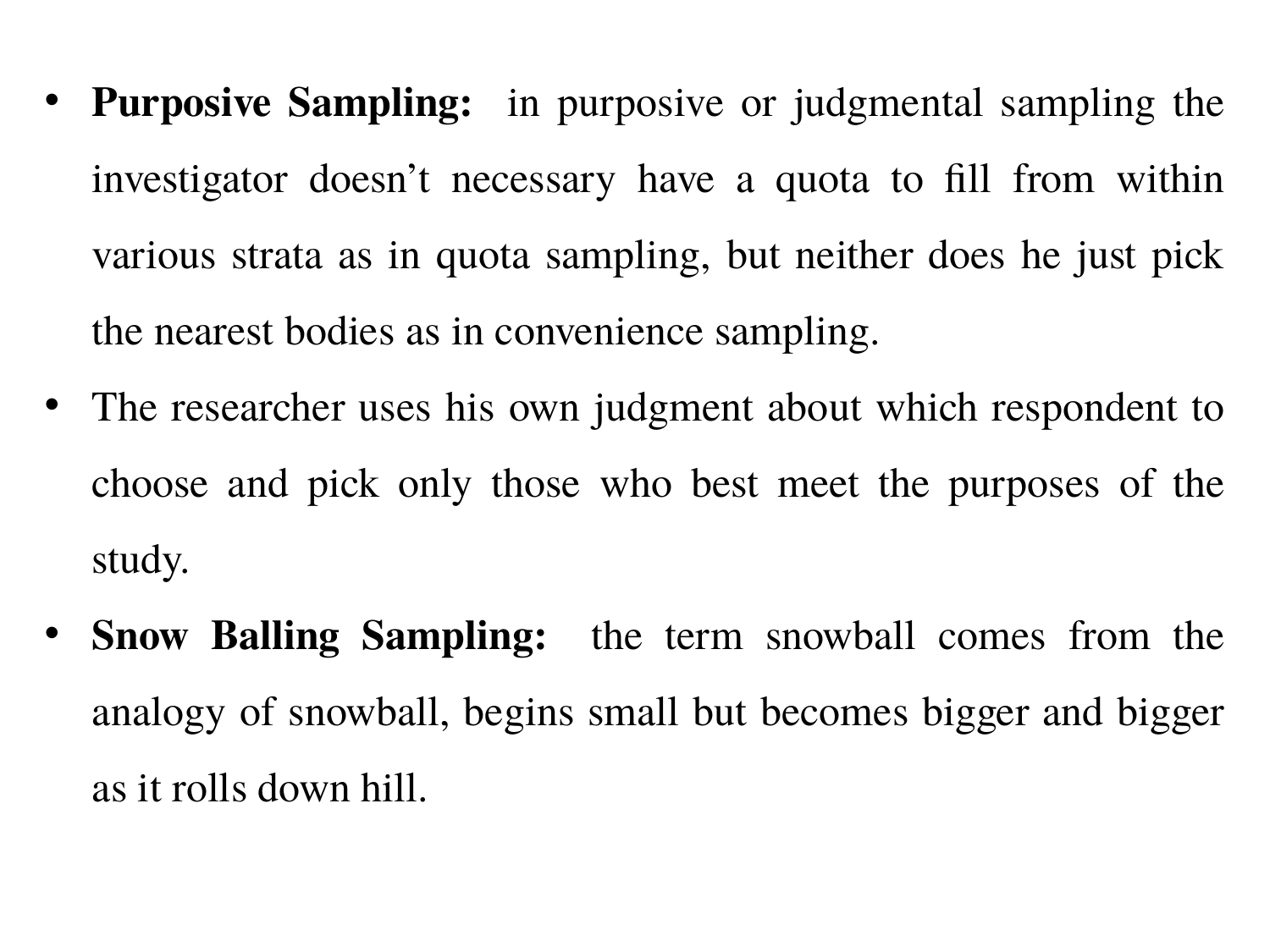

Purposive Sampling:  in purposive or judgmental sampling the investigator doesn’t necessary have a quota to fill from within various strata as in quota sampling, but neither does he just pick the nearest bodies as in convenience sampling.
The researcher uses his own judgment about which respondent to choose and pick only those who best meet the purposes of the study.
Snow Balling Sampling:  the term snowball comes from the analogy of snowball, begins small but becomes bigger and bigger as it rolls down hill.